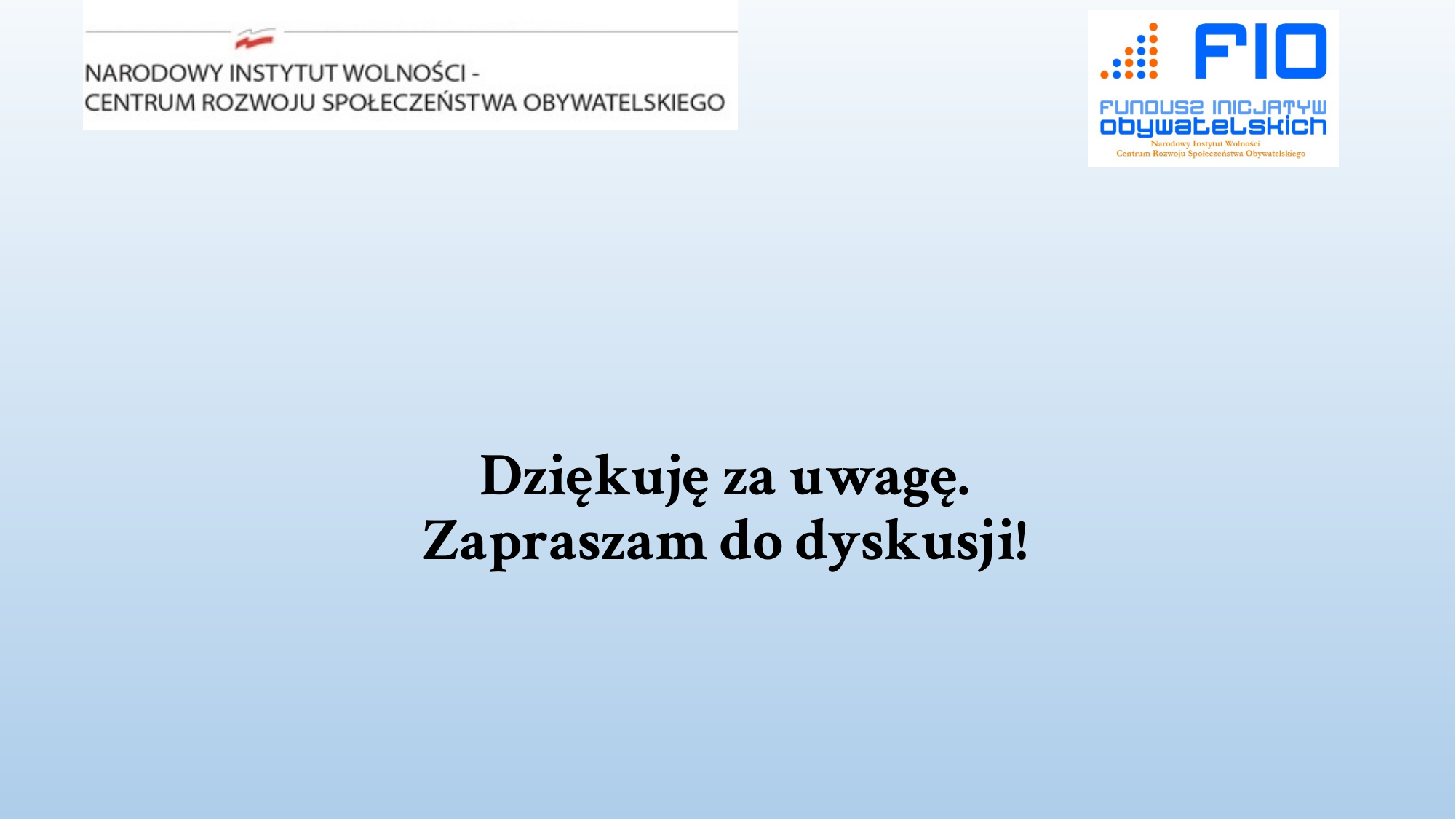

# Dziękuję za uwagę. Zapraszam do dyskusji!